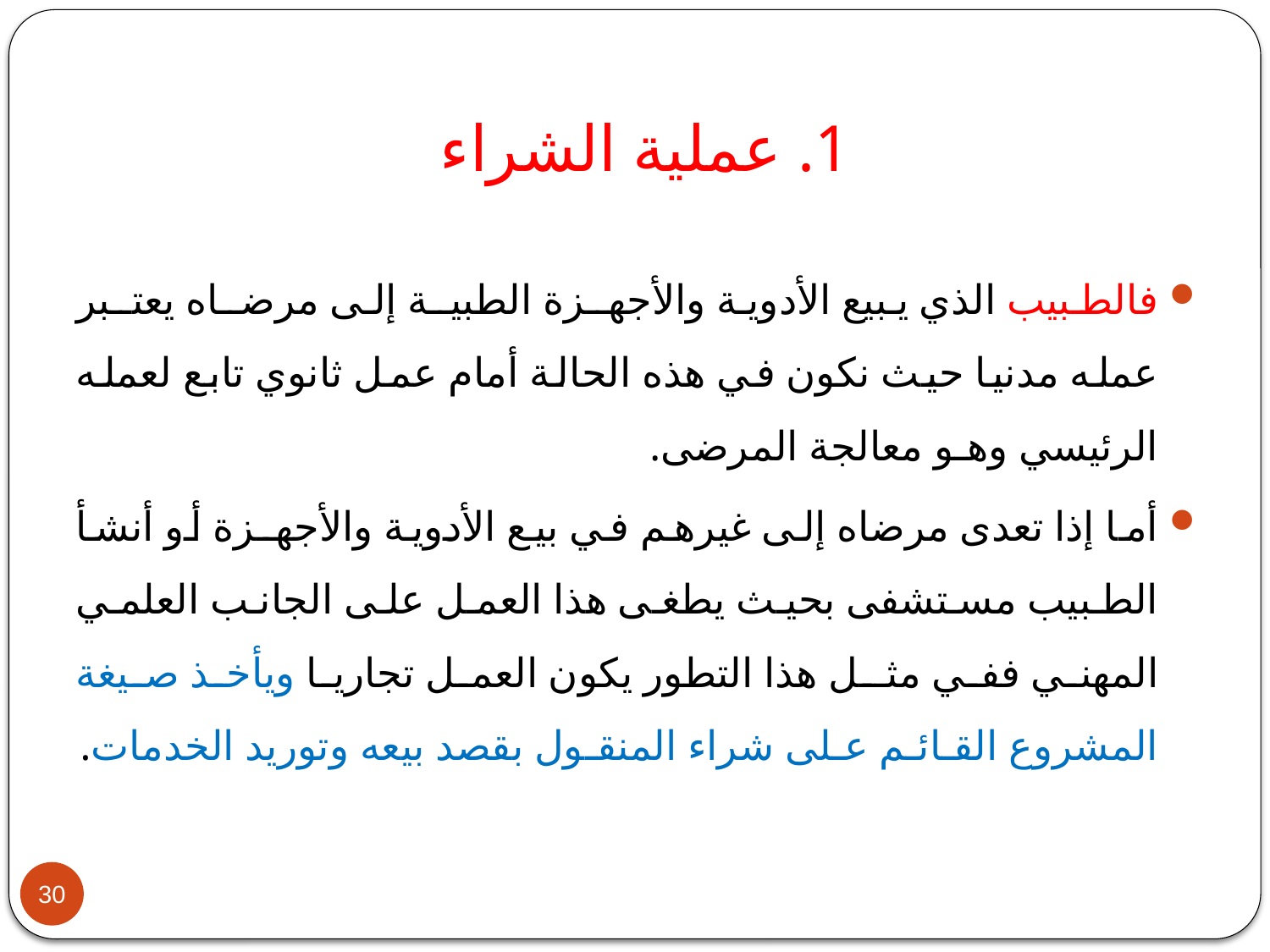

# 1. عملية الشراء
فالطبيب الذي يبيع الأدوية والأجهـزة الطبيـة إلى مرضـاه يعتـبر عمله مدنيا حيث نكون في هذه الحالة أمام عمل ثانوي تابع لعمله الرئيسي وهـو معالجة المرضى.
أما إذا تعدى مرضاه إلى غيرهم في بيع الأدوية والأجهـزة أو أنشأ الطبيب مستشفى بحيث يطغى هذا العمل على الجانب العلمي المهني ففي مثـل هذا التطور يكون العمل تجاريا ويأخذ صيغة المشروع القـائـم عـلى شراء المنقـول بقصد بيعه وتوريد الخدمات.
30